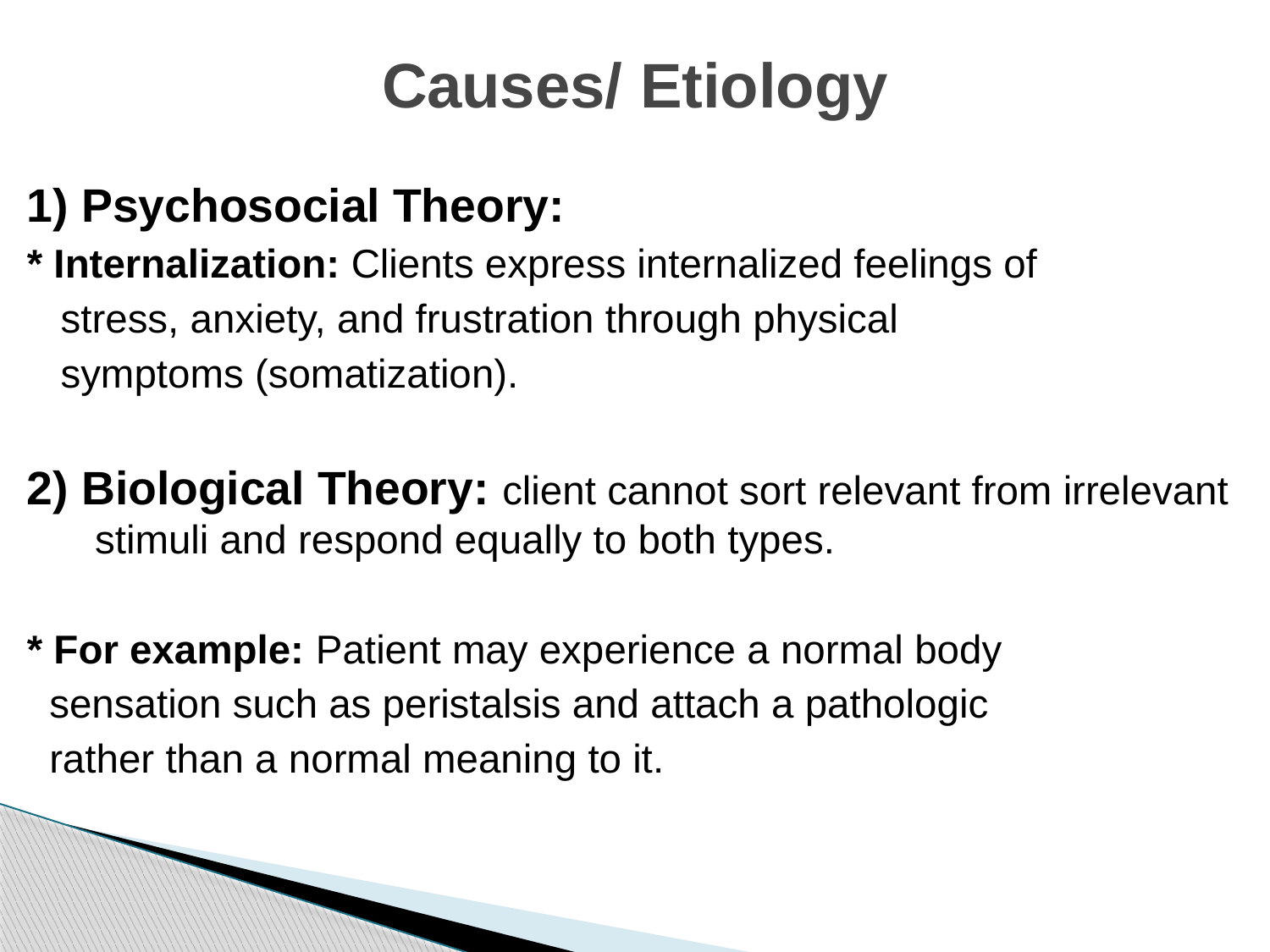

# Causes/ Etiology
1) Psychosocial Theory:
* Internalization: Clients express internalized feelings of
   stress, anxiety, and frustration through physical
   symptoms (somatization).

2) Biological Theory: client cannot sort relevant from irrelevant stimuli and respond equally to both types.

* For example: Patient may experience a normal body
  sensation such as peristalsis and attach a pathologic
  rather than a normal meaning to it.